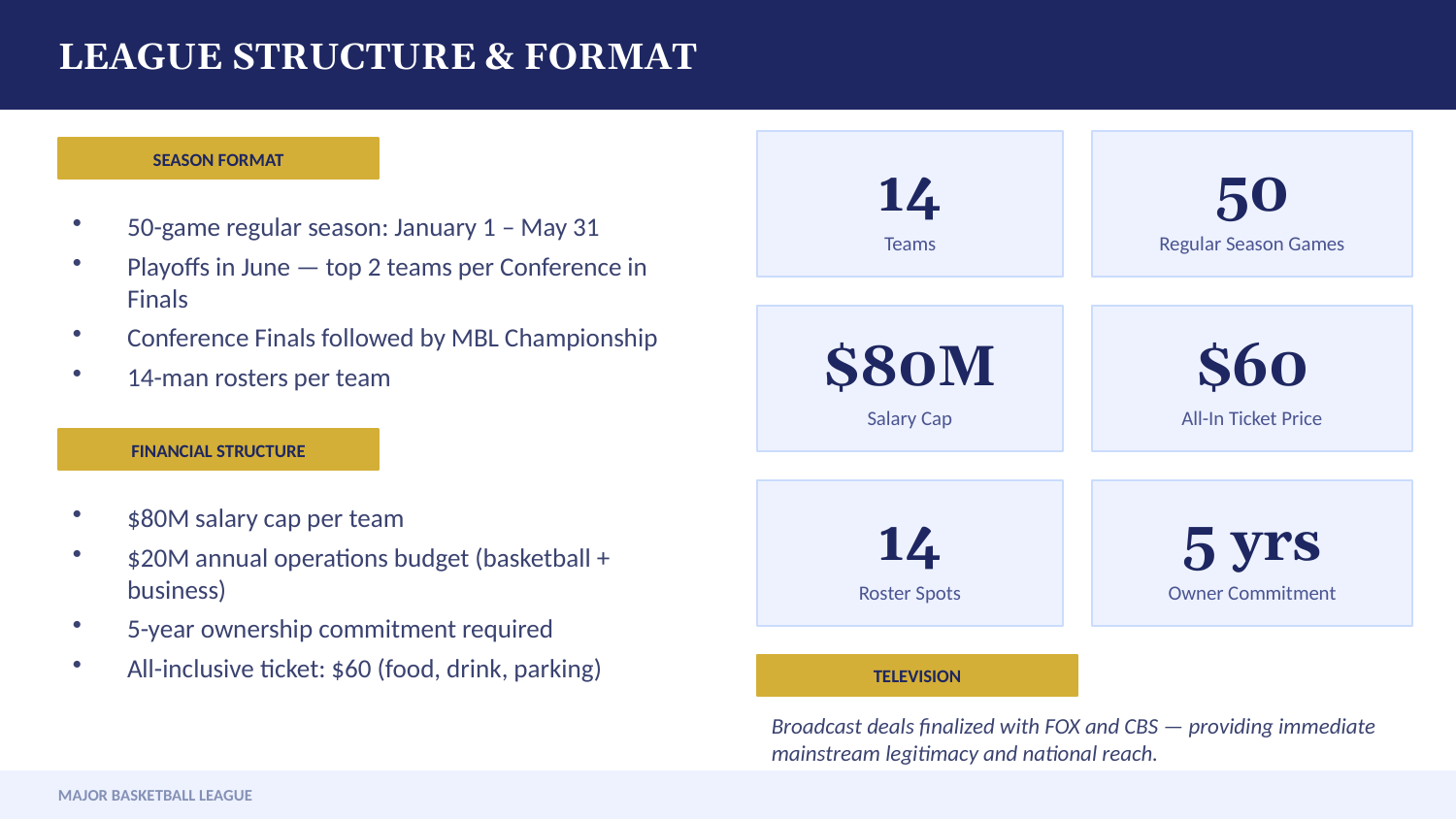

LEAGUE STRUCTURE & FORMAT

SEASON FORMAT
14
50
50-game regular season: January 1 – May 31
Playoffs in June — top 2 teams per Conference in Finals
Conference Finals followed by MBL Championship
14-man rosters per team
Teams
Regular Season Games

$80M
$60
Salary Cap
All-In Ticket Price

FINANCIAL STRUCTURE

$80M salary cap per team
$20M annual operations budget (basketball + business)
5-year ownership commitment required
All-inclusive ticket: $60 (food, drink, parking)
14
5 yrs
Roster Spots
Owner Commitment

TELEVISION
Broadcast deals finalized with FOX and CBS — providing immediate mainstream legitimacy and national reach.

MAJOR BASKETBALL LEAGUE